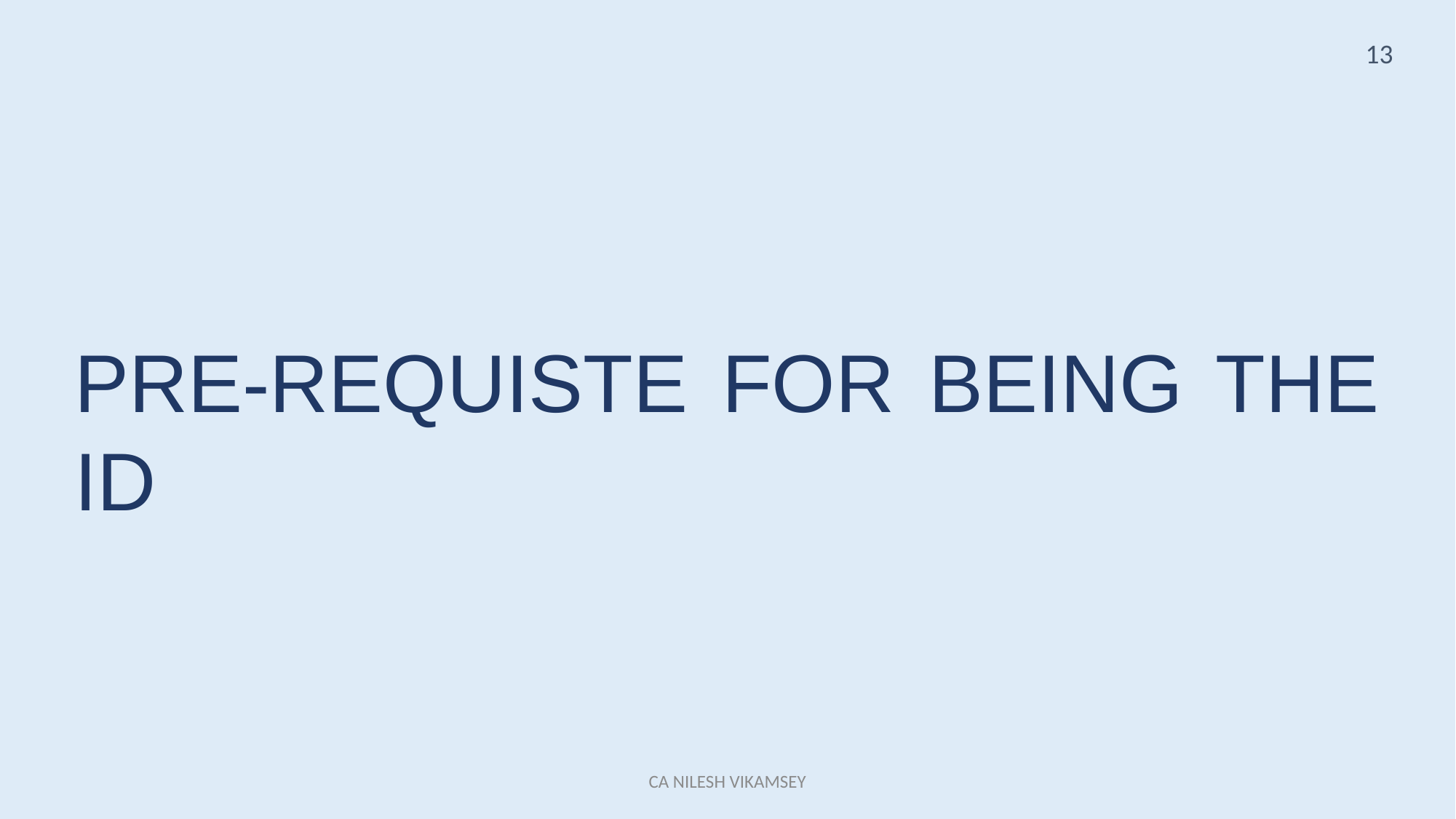

13
PRE-REQUISTE FOR BEING THE ID
CA NILESH VIKAMSEY